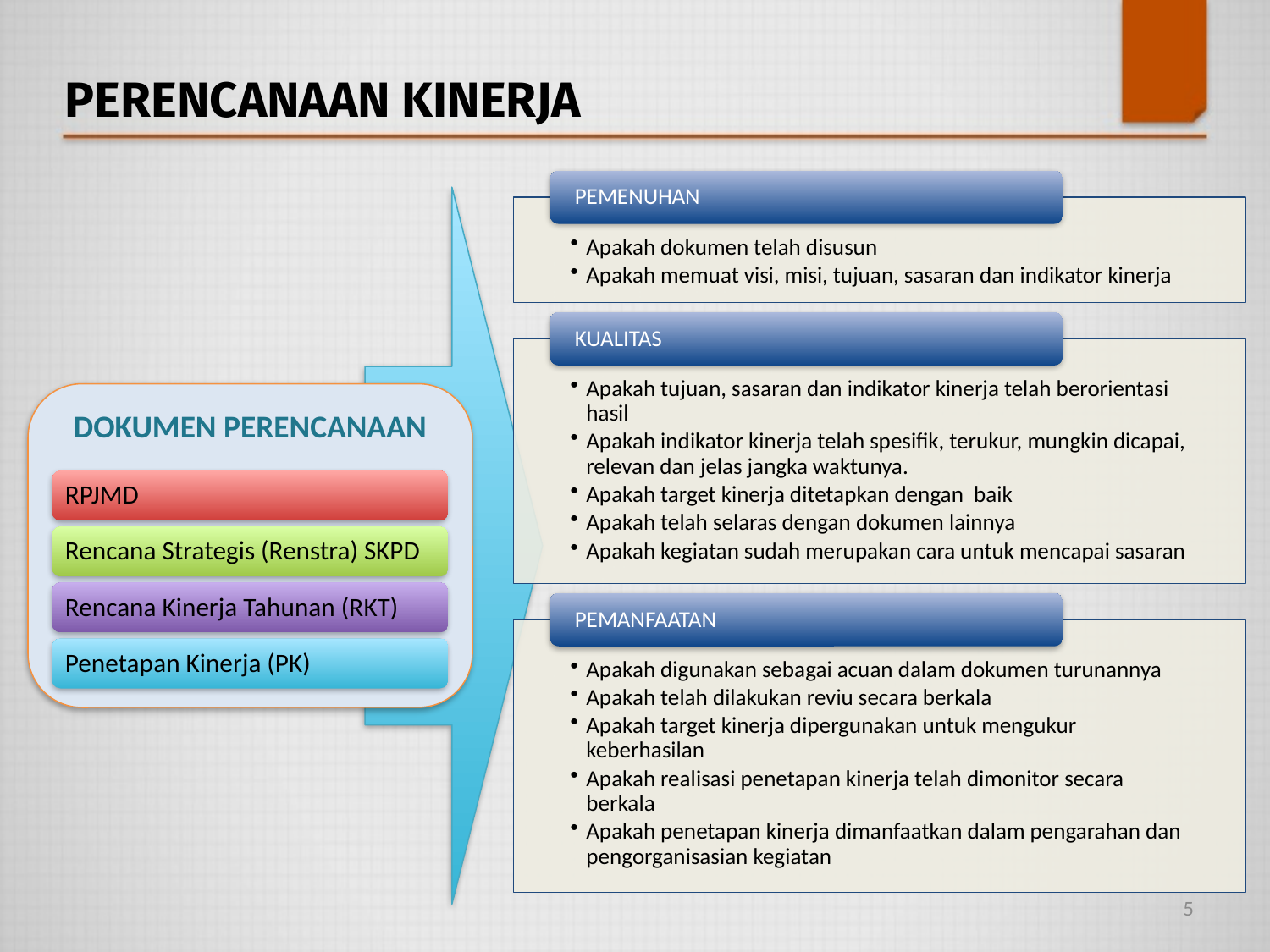

PERENCANAAN KINERJA
Apakah dokumen telah disusun
Apakah memuat visi, misi, tujuan, sasaran dan indikator kinerja
PEMENUHAN
Apakah tujuan, sasaran dan indikator kinerja telah berorientasi hasil
Apakah indikator kinerja telah spesifik, terukur, mungkin dicapai, relevan dan jelas jangka waktunya.
Apakah target kinerja ditetapkan dengan  baik
Apakah telah selaras dengan dokumen lainnya
Apakah kegiatan sudah merupakan cara untuk mencapai sasaran
KUALITAS
Apakah digunakan sebagai acuan dalam dokumen turunannya
Apakah telah dilakukan reviu secara berkala
Apakah target kinerja dipergunakan untuk mengukur keberhasilan
Apakah realisasi penetapan kinerja telah dimonitor secara berkala
Apakah penetapan kinerja dimanfaatkan dalam pengarahan dan pengorganisasian kegiatan
PEMANFAATAN

DOKUMEN PERENCANAAN
RPJMD
Rencana Strategis (Renstra) SKPD
Rencana Kinerja Tahunan (RKT)
Penetapan Kinerja (PK)
5